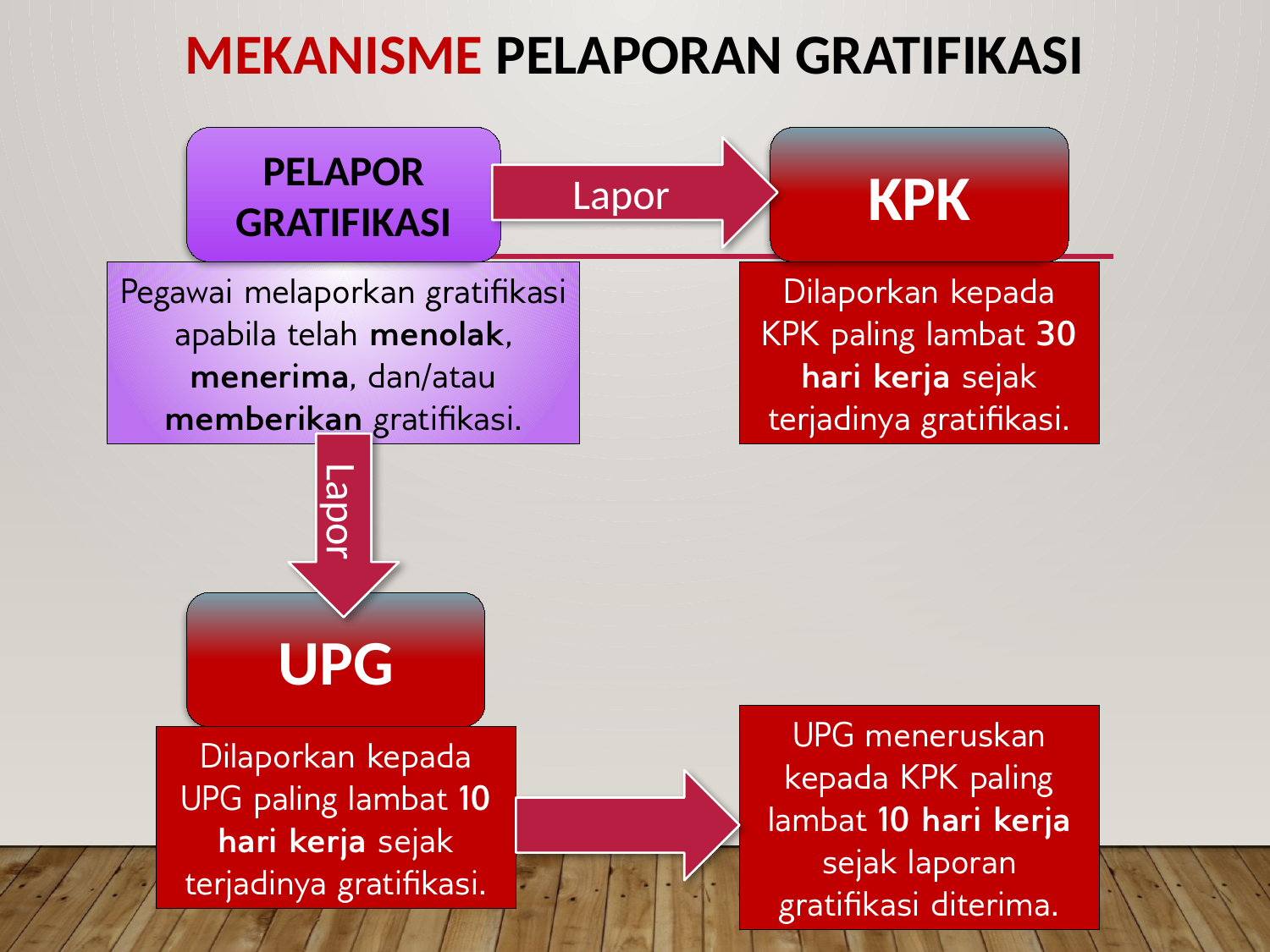

# MEKANISME PELAPORAN GRATIFIKASI
PELAPOR GRATIFIKASI
KPK
Lapor
Pegawai melaporkan gratifikasi apabila telah menolak, menerima, dan/atau memberikan gratifikasi.
Dilaporkan kepada KPK paling lambat 30 hari kerja sejak terjadinya gratifikasi.
Lapor
UPG
UPG meneruskan kepada KPK paling lambat 10 hari kerja sejak laporan gratifikasi diterima.
Dilaporkan kepada UPG paling lambat 10 hari kerja sejak terjadinya gratifikasi.